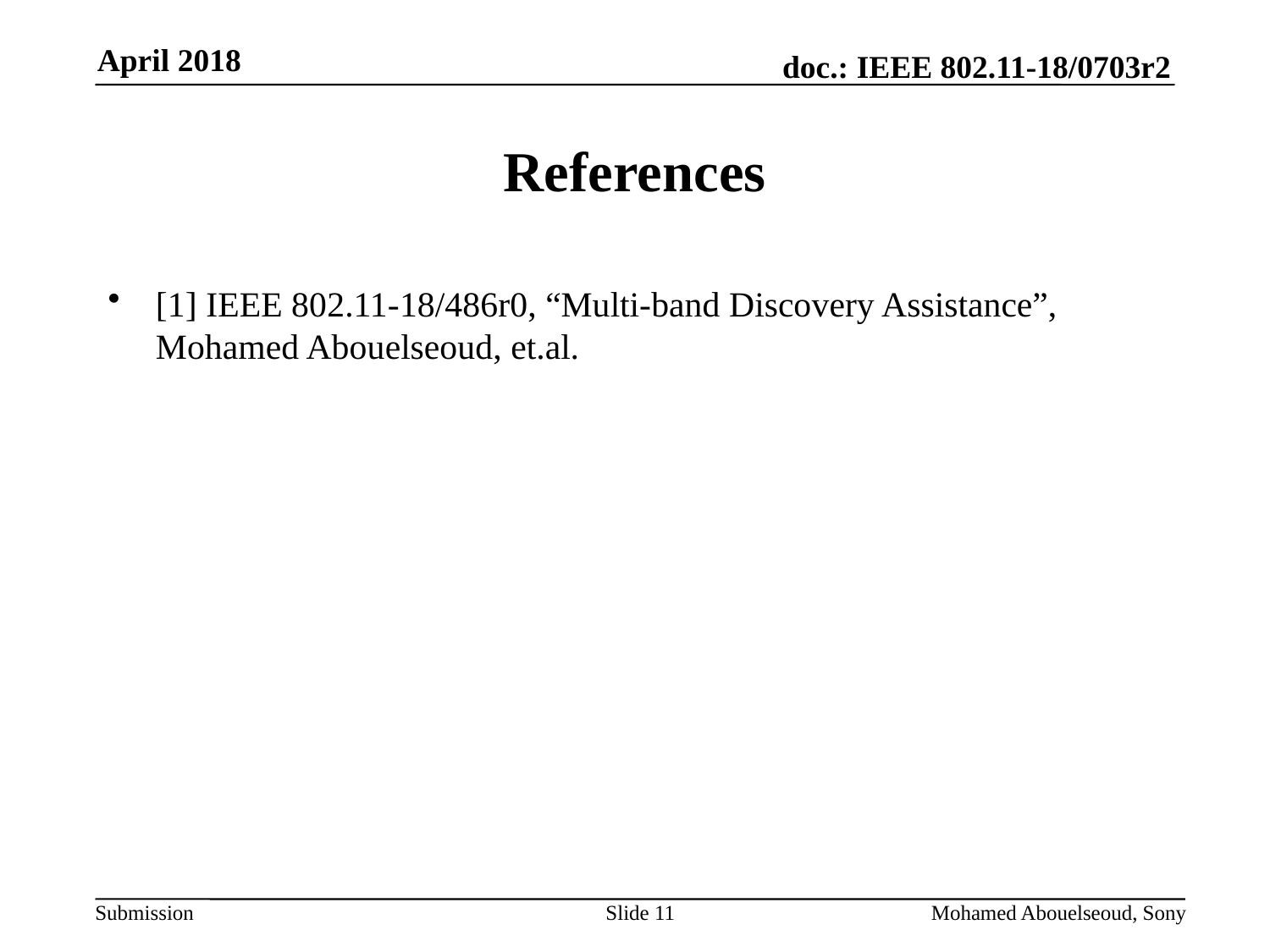

# References
[1] IEEE 802.11-18/486r0, “Multi-band Discovery Assistance”, Mohamed Abouelseoud, et.al.

Slide 11
Mohamed Abouelseoud, Sony